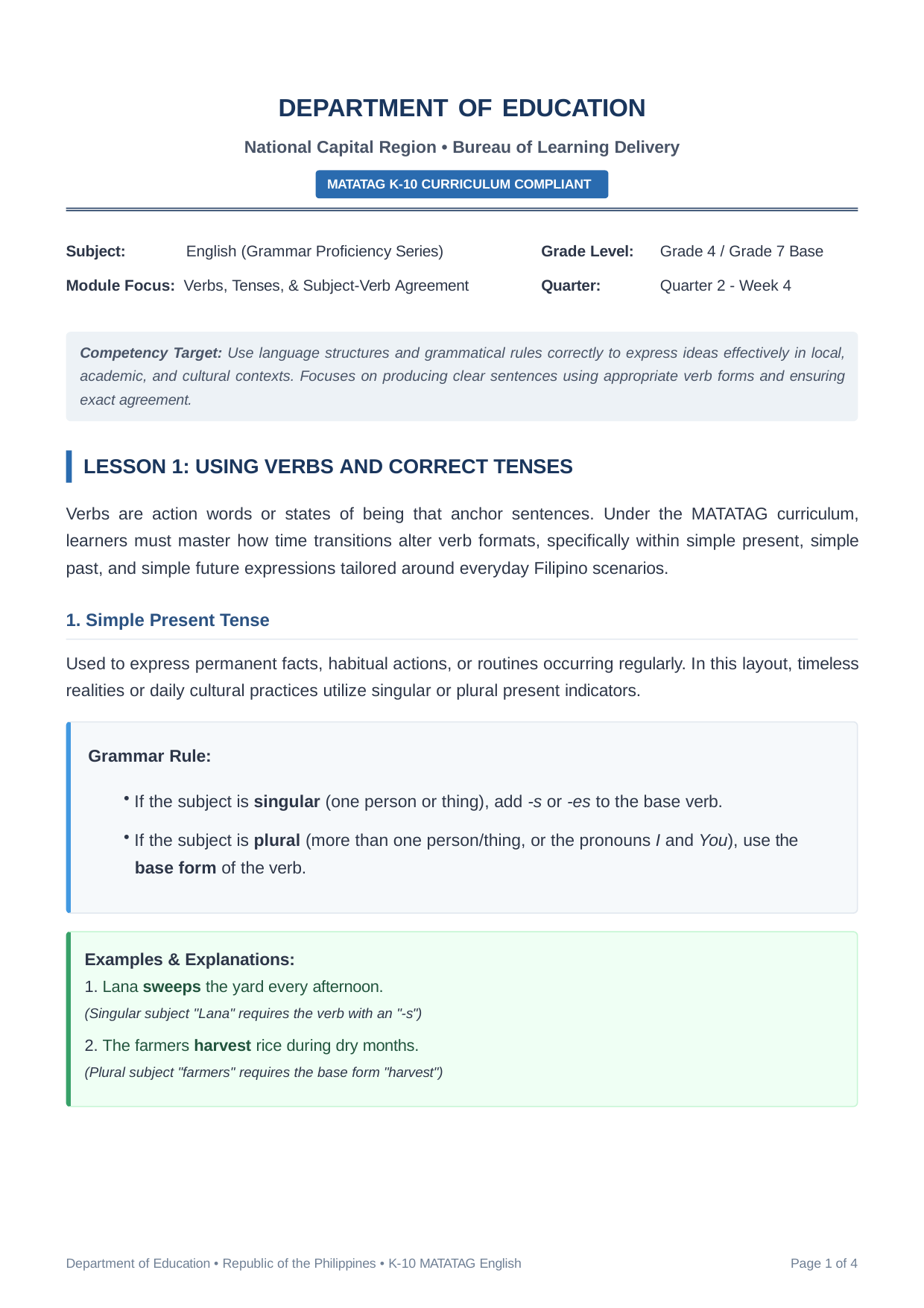

DEPARTMENT OF EDUCATION
National Capital Region • Bureau of Learning Delivery

MATATAG K-10 CURRICULUM COMPLIANT

Subject:	English (Grammar Proficiency Series)
Module Focus: Verbs, Tenses, & Subject-Verb Agreement
Grade Level:
Grade 4 / Grade 7 Base
Quarter:
Quarter 2 - Week 4

Competency Target: Use language structures and grammatical rules correctly to express ideas effectively in local, academic, and cultural contexts. Focuses on producing clear sentences using appropriate verb forms and ensuring exact agreement.

LESSON 1: USING VERBS AND CORRECT TENSES
Verbs are action words or states of being that anchor sentences. Under the MATATAG curriculum, learners must master how time transitions alter verb formats, specifically within simple present, simple past, and simple future expressions tailored around everyday Filipino scenarios.

Simple Present Tense
Used to express permanent facts, habitual actions, or routines occurring regularly. In this layout, timeless realities or daily cultural practices utilize singular or plural present indicators.

Grammar Rule:

If the subject is singular (one person or thing), add -s or -es to the base verb.
If the subject is plural (more than one person/thing, or the pronouns I and You), use the
base form of the verb.

Examples & Explanations:
Lana sweeps the yard every afternoon.
(Singular subject "Lana" requires the verb with an "-s")
The farmers harvest rice during dry months.
(Plural subject "farmers" requires the base form "harvest")
Department of Education • Republic of the Philippines • K-10 MATATAG English
Page 1 of 4